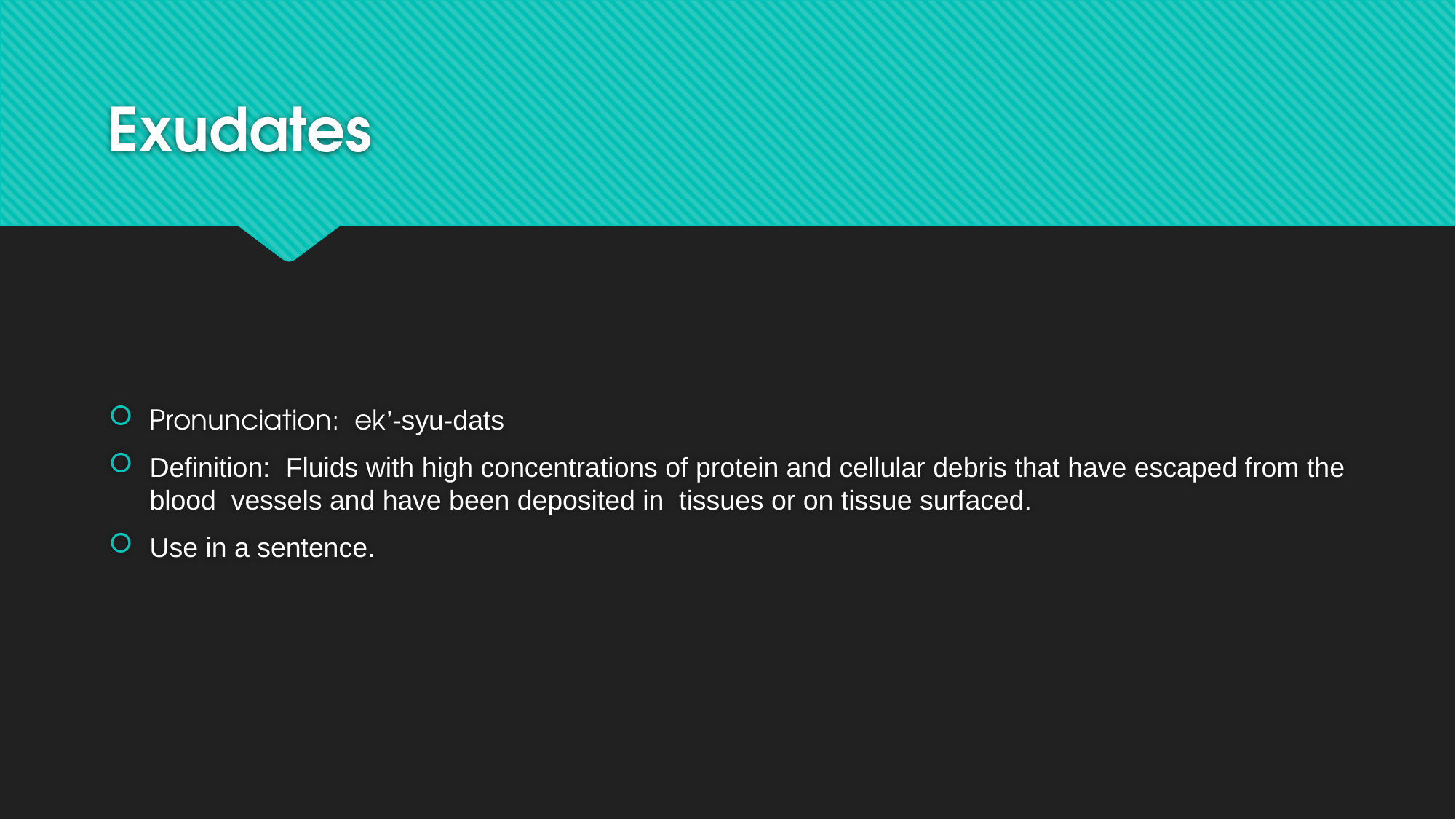

# Exudates
Pronunciation:  ek’-syu-dats
Definition:  Fluids with high concentrations of protein and cellular debris that have escaped from the blood  vessels and have been deposited in  tissues or on tissue surfaced.
Use in a sentence.